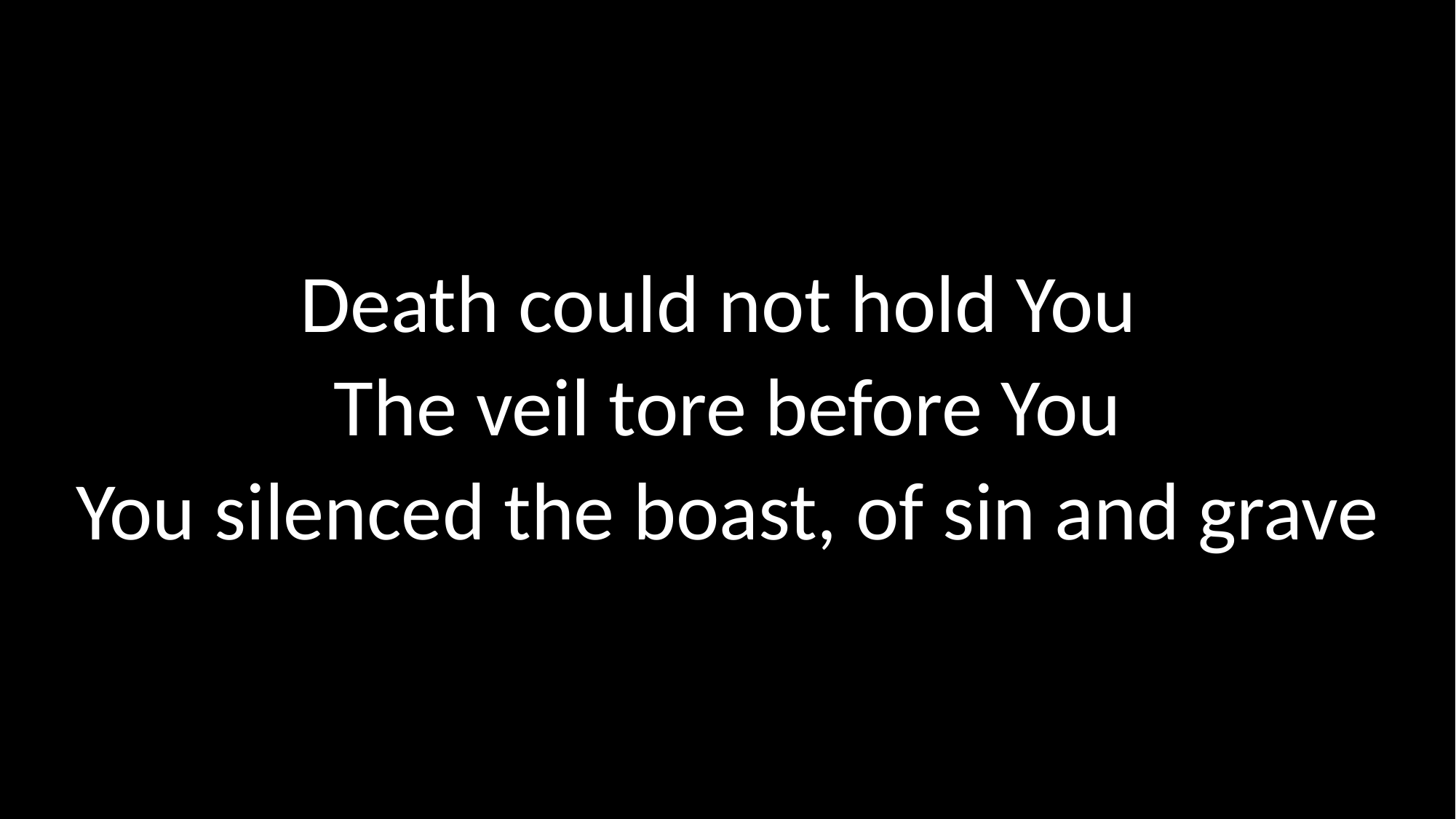

Death could not hold You
The veil tore before You
You silenced the boast, of sin and grave